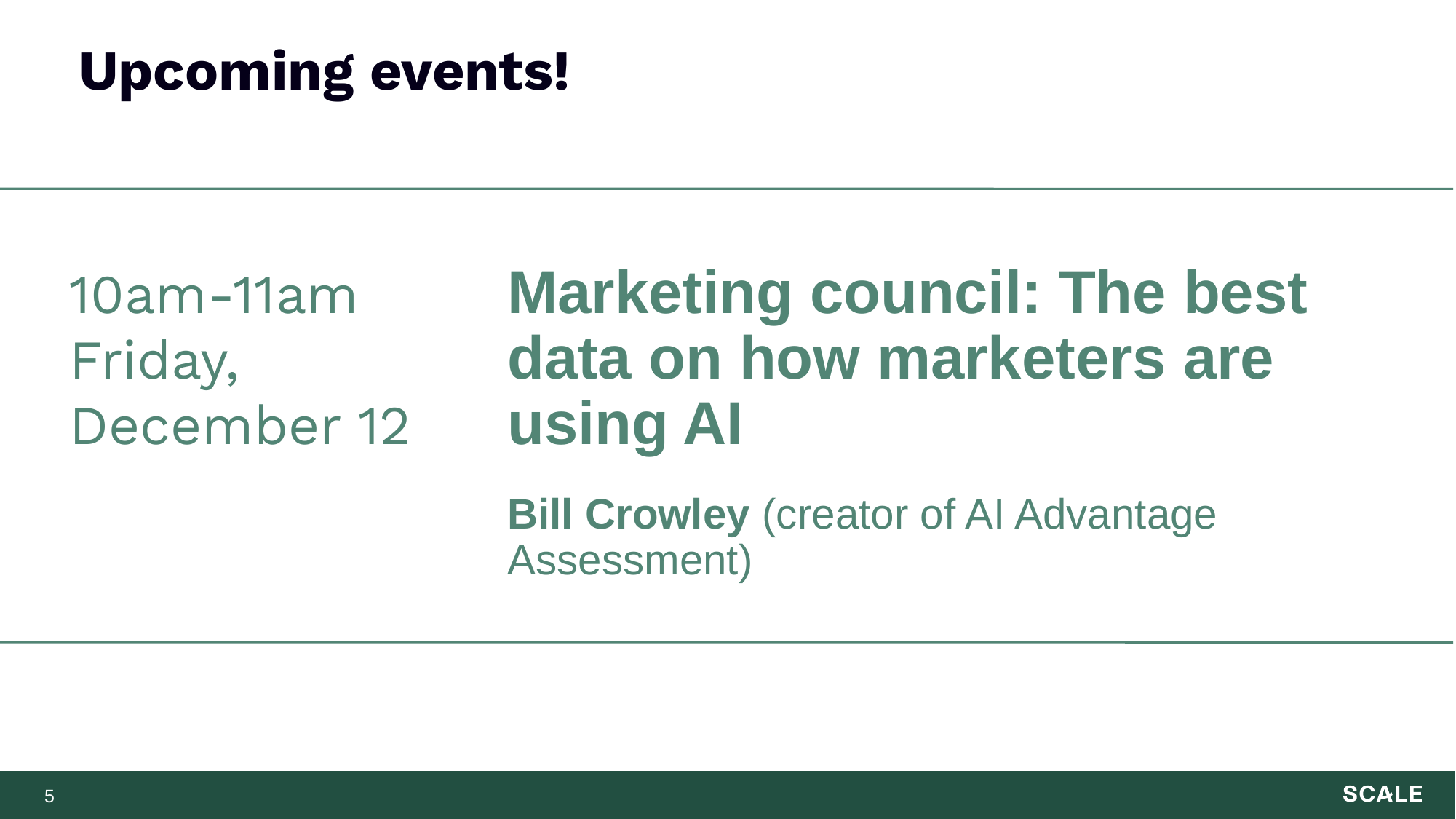

Upcoming events!
10am-11am
Friday, December 12
Marketing council: The best data on how marketers are using AI
Bill Crowley (creator of AI Advantage Assessment)
5